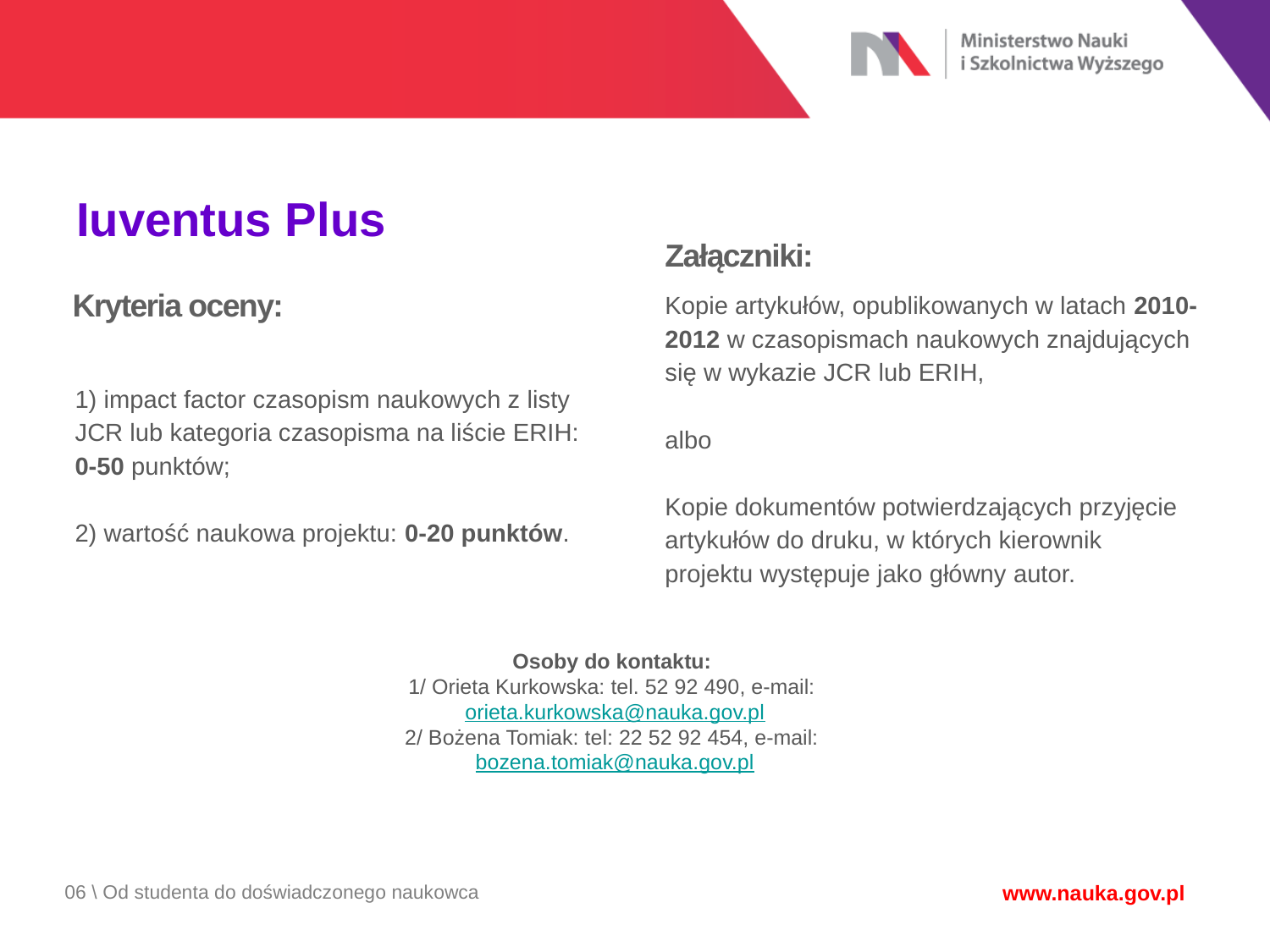

Iuventus Plus
Załączniki:
Kryteria oceny:
Kopie artykułów, opublikowanych w latach 2010-2012 w czasopismach naukowych znajdujących się w wykazie JCR lub ERIH,

albo

Kopie dokumentów potwierdzających przyjęcie artykułów do druku, w których kierownik projektu występuje jako główny autor.
1) impact factor czasopism naukowych z listy JCR lub kategoria czasopisma na liście ERIH:  0-50 punktów;
2) wartość naukowa projektu: 0-20 punktów.
Osoby do kontaktu:
1/ Orieta Kurkowska: tel. 52 92 490, e-mail: orieta.kurkowska@nauka.gov.pl
2/ Bożena Tomiak: tel: 22 52 92 454, e-mail: bozena.tomiak@nauka.gov.pl

06 \ Od studenta do doświadczonego naukowca
www.nauka.gov.pl